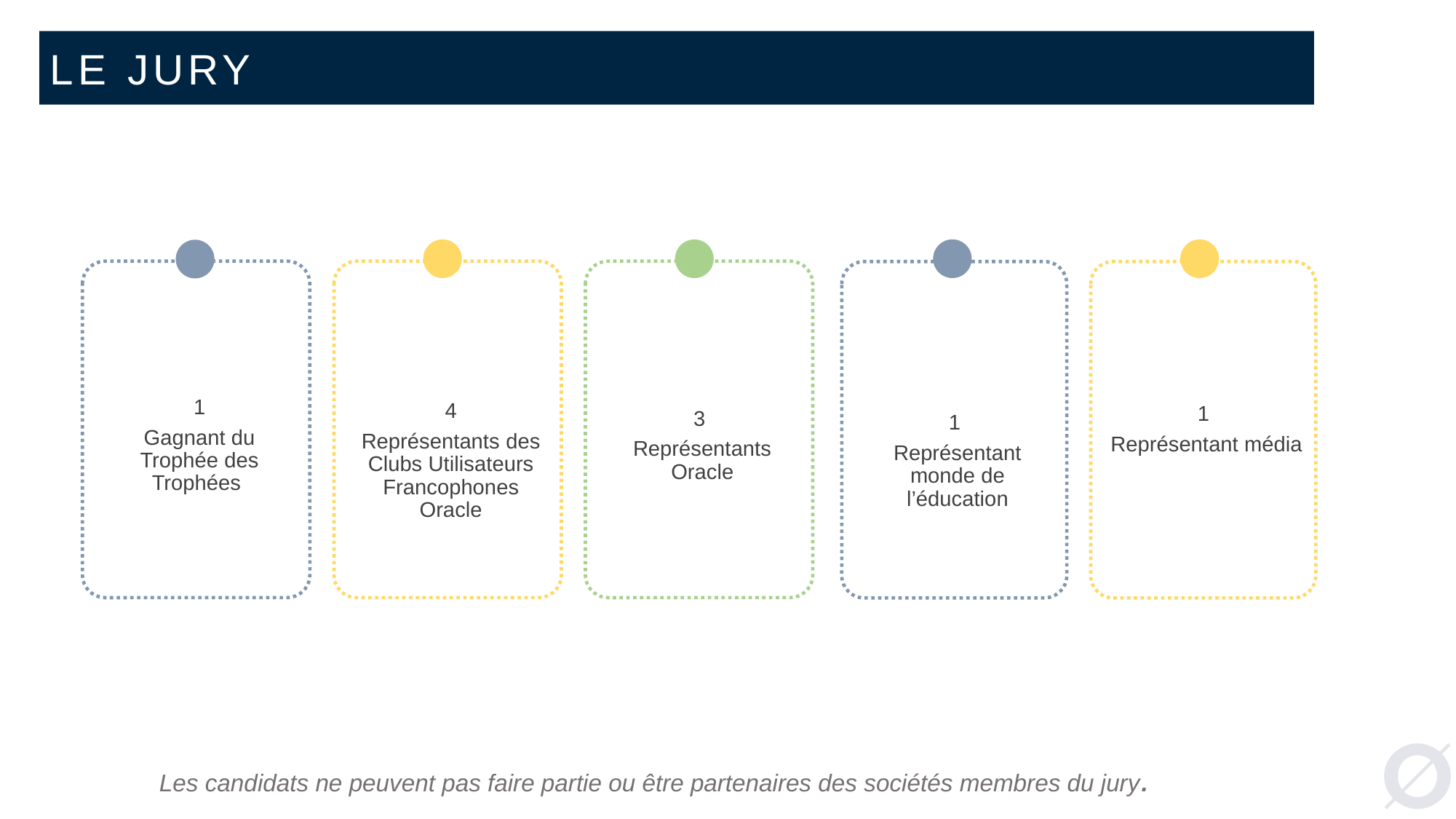

# LE JURY

1
Gagnant du Trophée des Trophées

4
Représentants des Clubs Utilisateurs Francophones Oracle

3
Représentants Oracle

1
Représentant monde de l’éducation
1
Représentant média

Les candidats ne peuvent pas faire partie ou être partenaires des sociétés membres du jury.